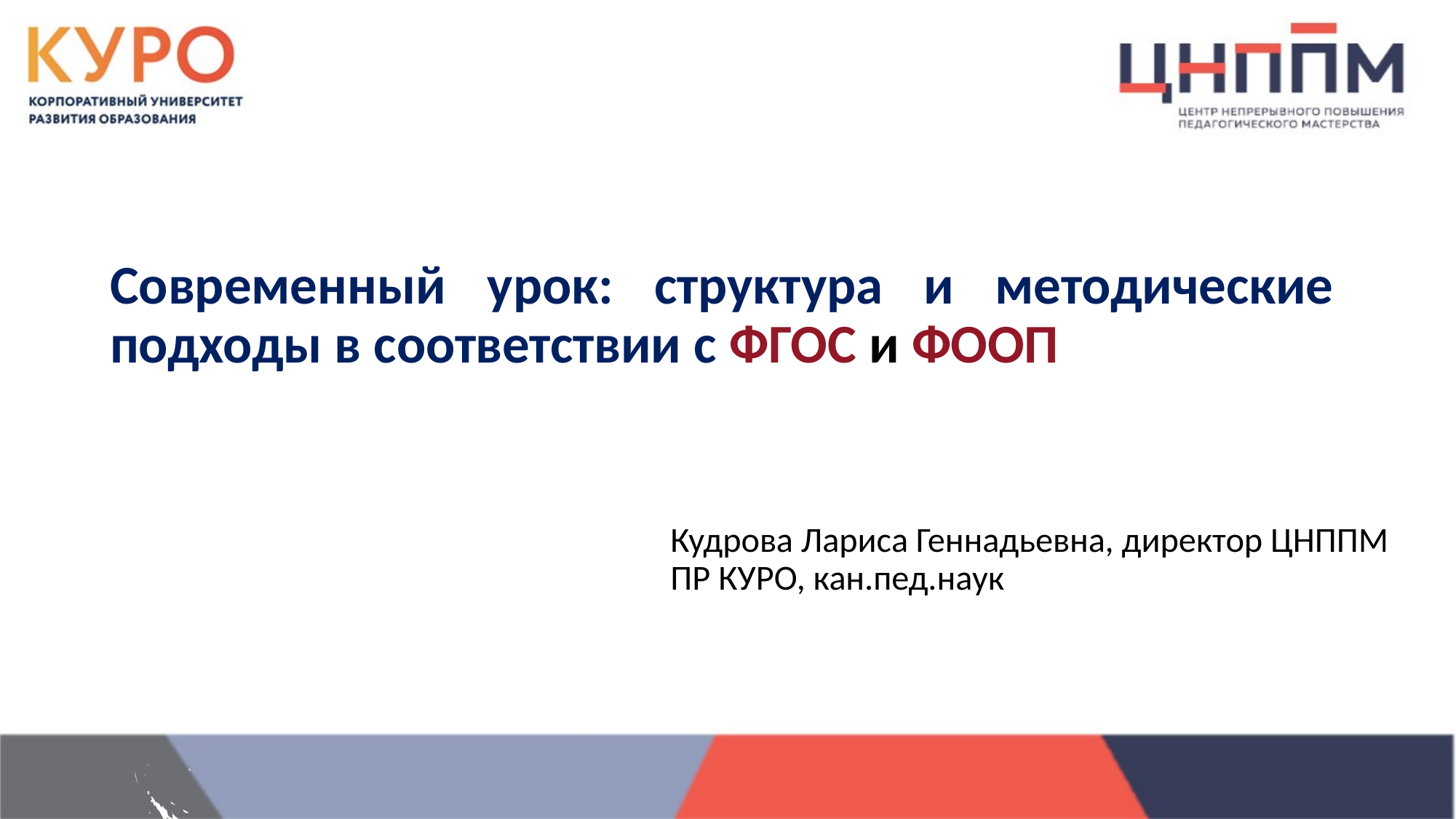

Современный урок: структура и методические подходы в соответствии с ФГОС и ФООП
Кудрова Лариса Геннадьевна, директор ЦНППМ ПР КУРО, кан.пед.наук